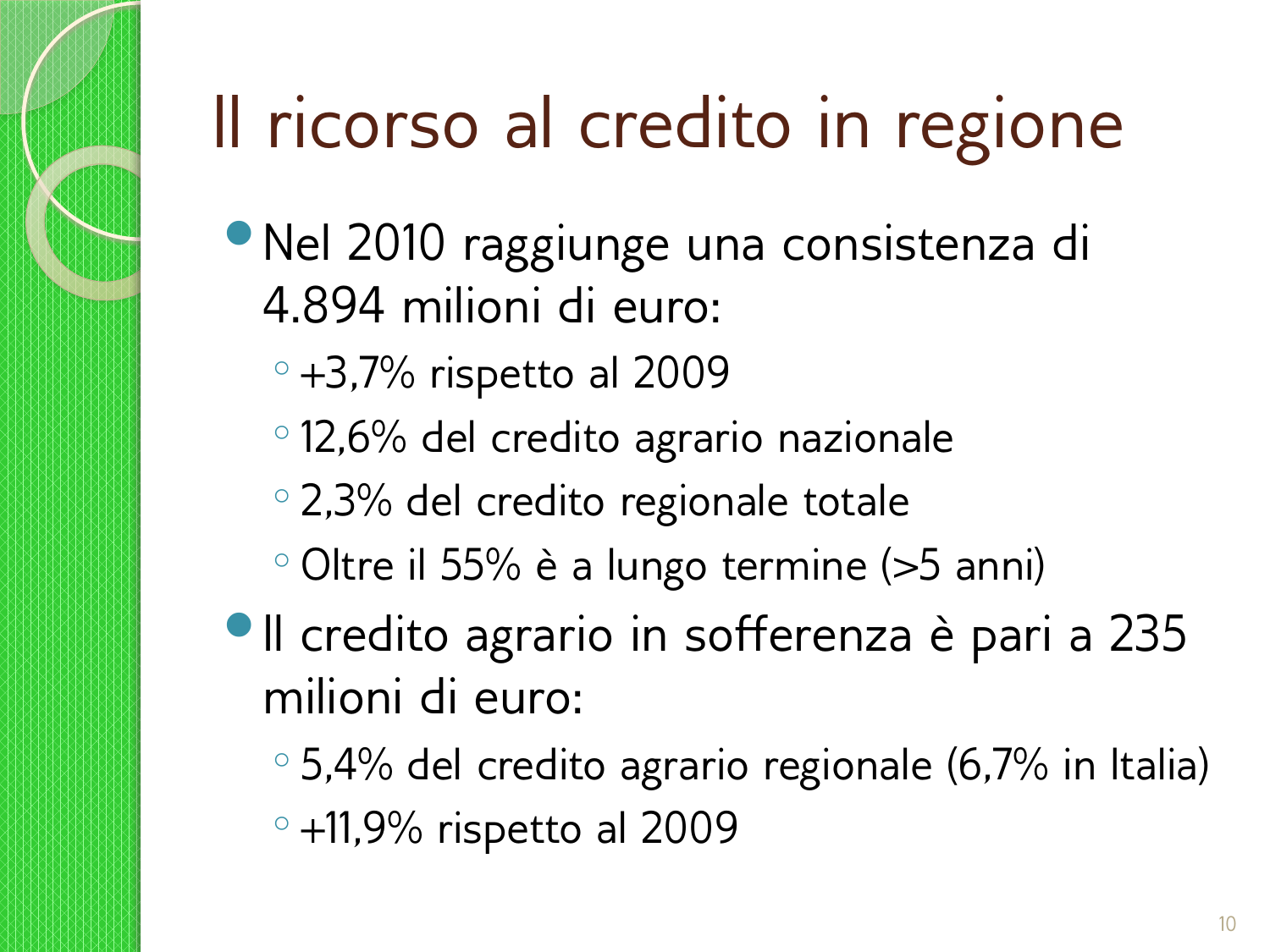

# Il ricorso al credito in regione
Nel 2010 raggiunge una consistenza di 4.894 milioni di euro:
+3,7% rispetto al 2009
12,6% del credito agrario nazionale
2,3% del credito regionale totale
Oltre il 55% è a lungo termine (>5 anni)
Il credito agrario in sofferenza è pari a 235 milioni di euro:
5,4% del credito agrario regionale (6,7% in Italia)
+11,9% rispetto al 2009
10